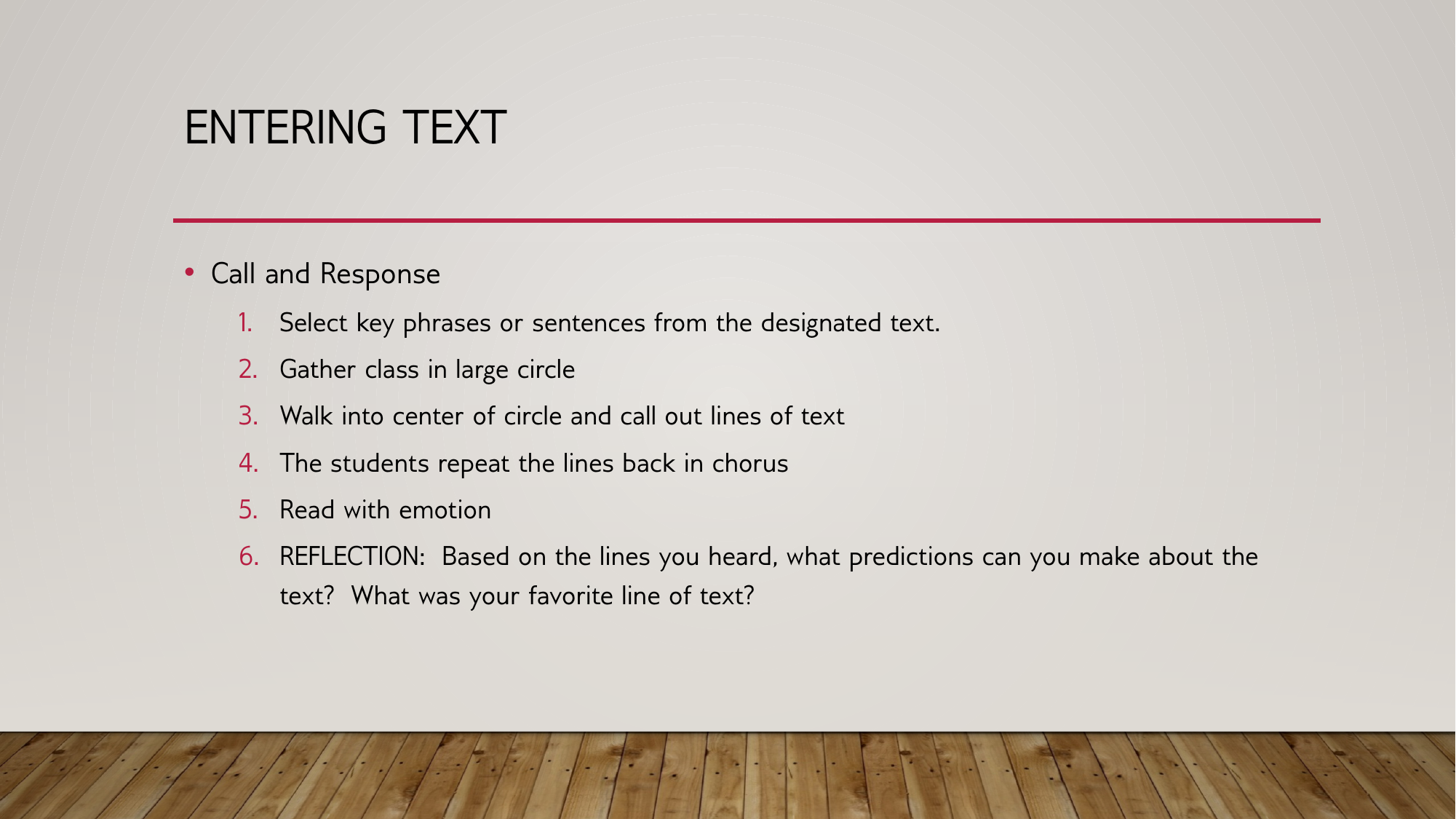

# Entering Text
Call and Response
Select key phrases or sentences from the designated text.
Gather class in large circle
Walk into center of circle and call out lines of text
The students repeat the lines back in chorus
Read with emotion
REFLECTION:  Based on the lines you heard, what predictions can you make about the text?  What was your favorite line of text?